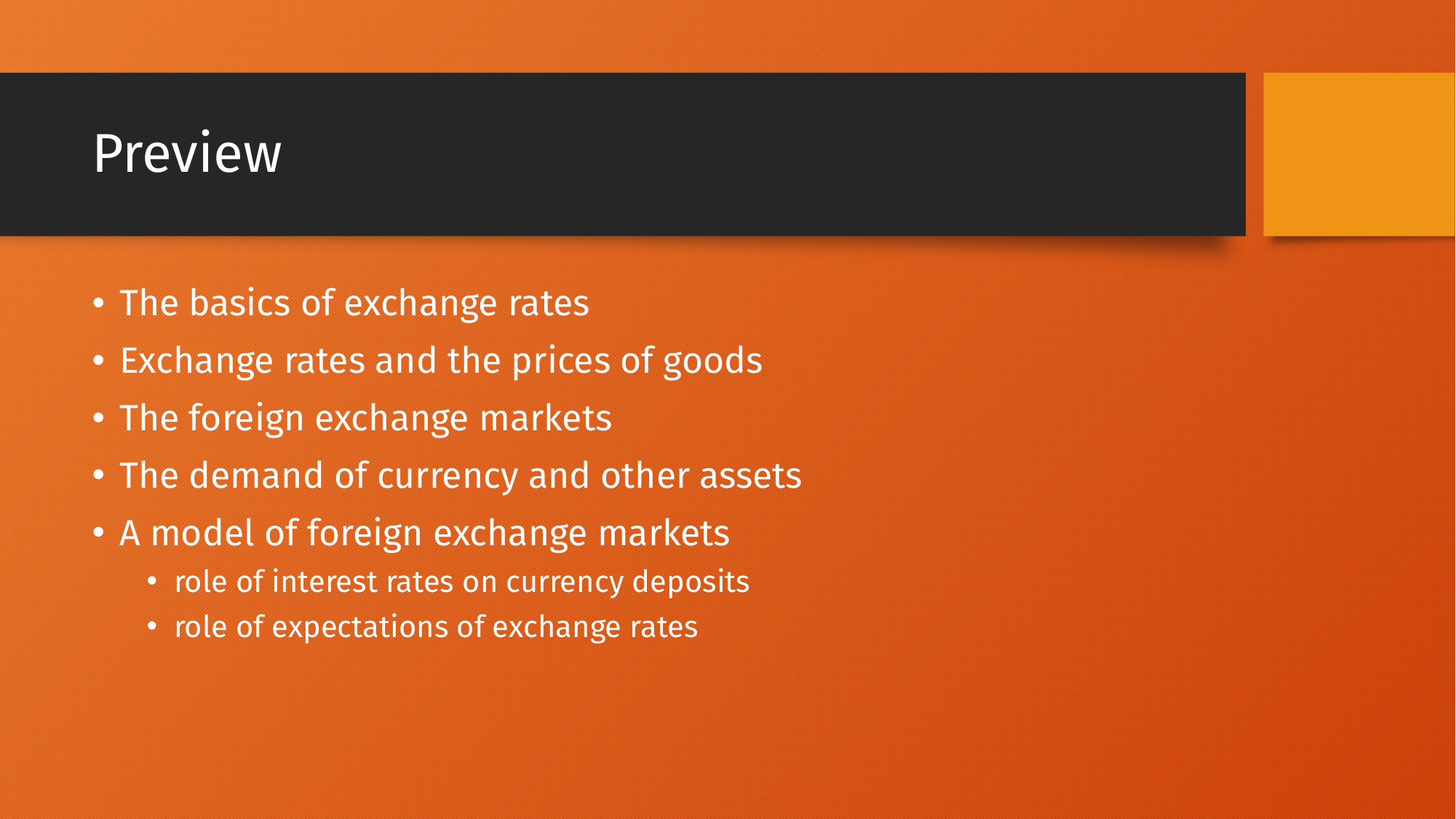

# Preview
The basics of exchange rates
Exchange rates and the prices of goods
The foreign exchange markets
The demand of currency and other assets
A model of foreign exchange markets
role of interest rates on currency deposits
role of expectations of exchange rates